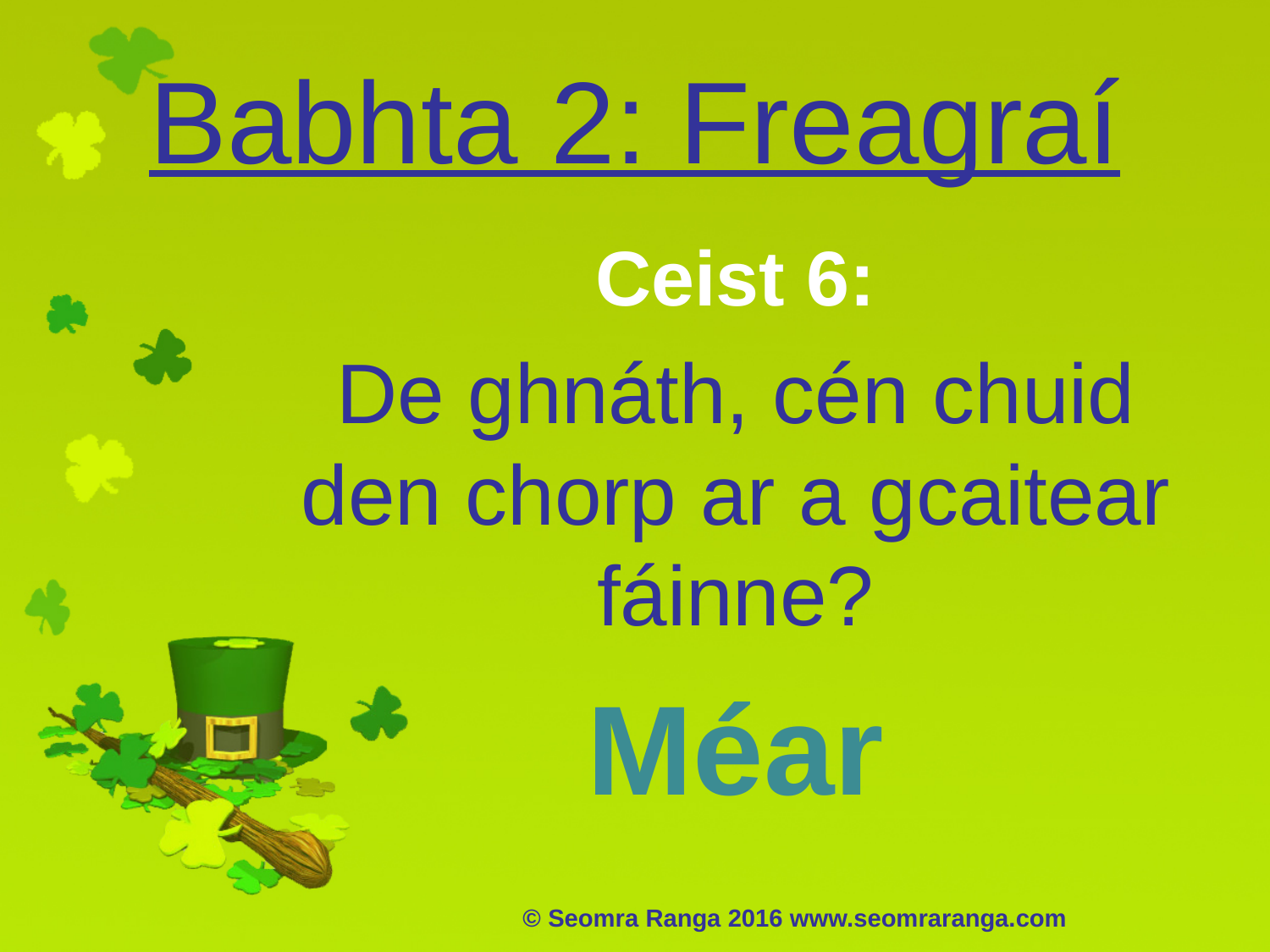

# Babhta 2: Freagraí
Ceist 6:
De ghnáth, cén chuid den chorp ar a gcaitear fáinne?
Méar
© Seomra Ranga 2016 www.seomraranga.com